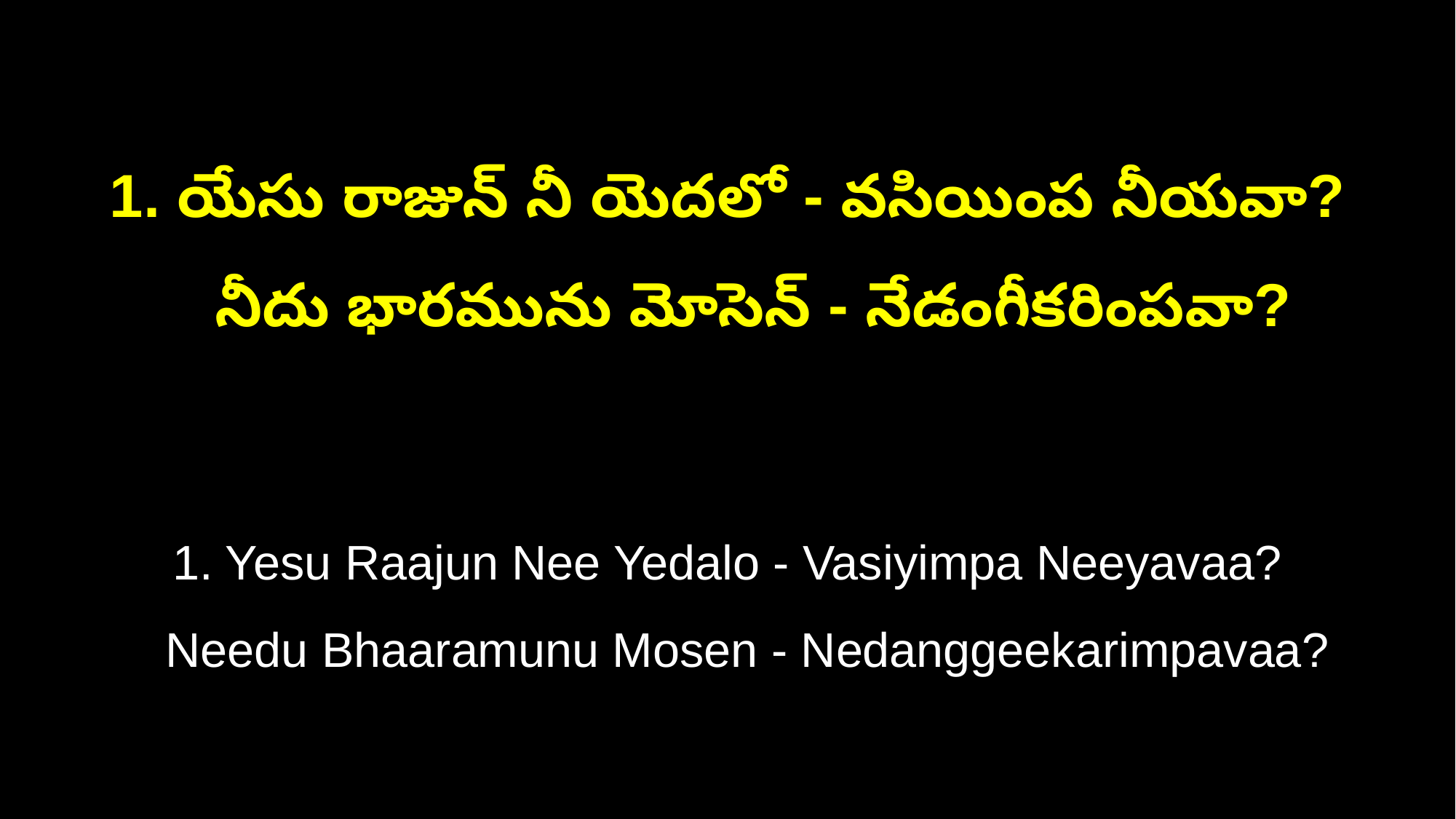

1. యేసు రాజున్ నీ యెదలో - వసియింప నీయవా?
   నీదు భారమును మోసెన్ - నేడంగీకరింపవా?
1. Yesu Raajun Nee Yedalo - Vasiyimpa Neeyavaa?
   Needu Bhaaramunu Mosen - Nedanggeekarimpavaa?